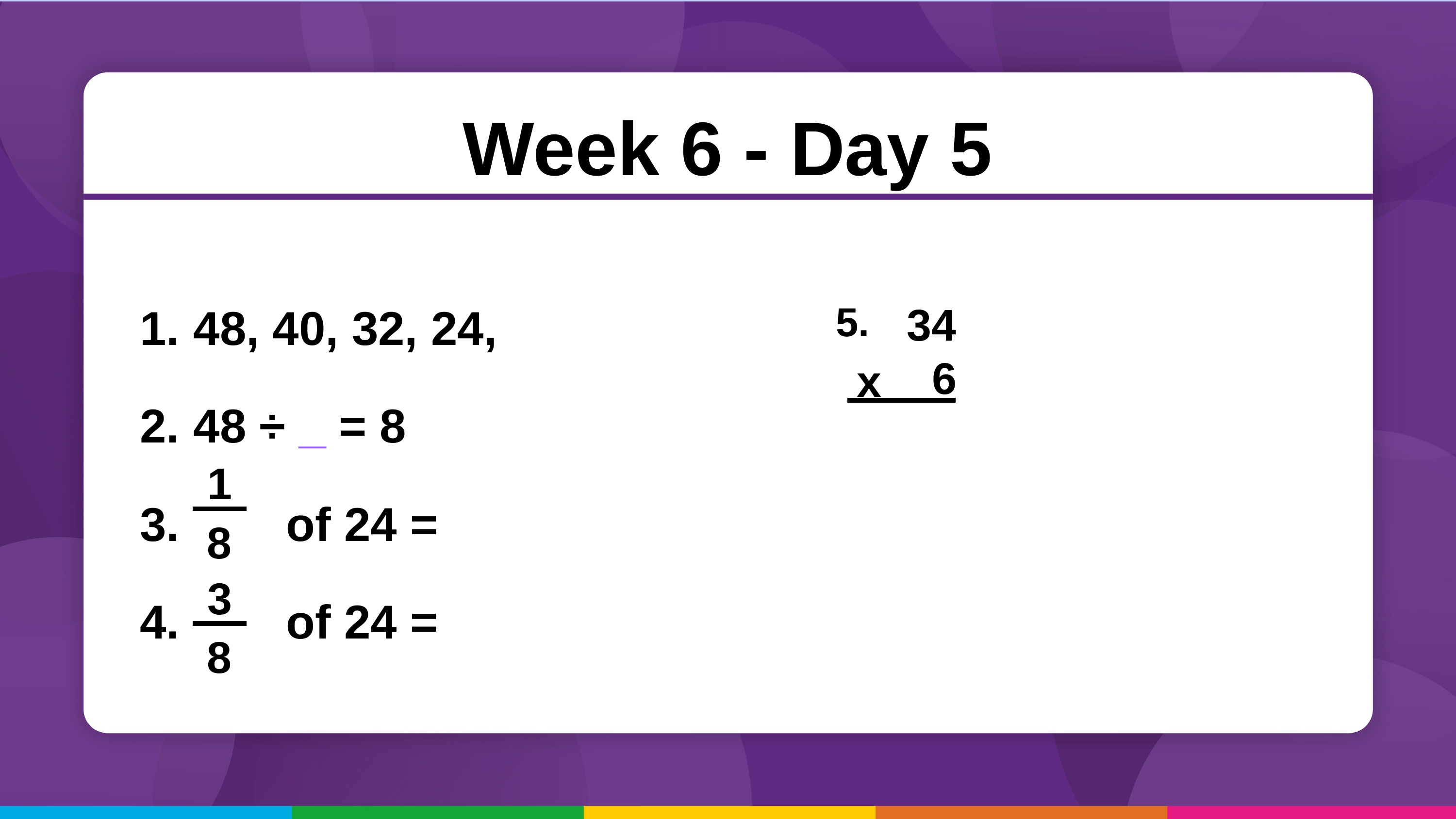

Week 6 - Day 5
 48, 40, 32, 24,
 48 ÷ _ = 8
        of 24 =
        of 24 =
5.

34
6
x
1
8
3
8